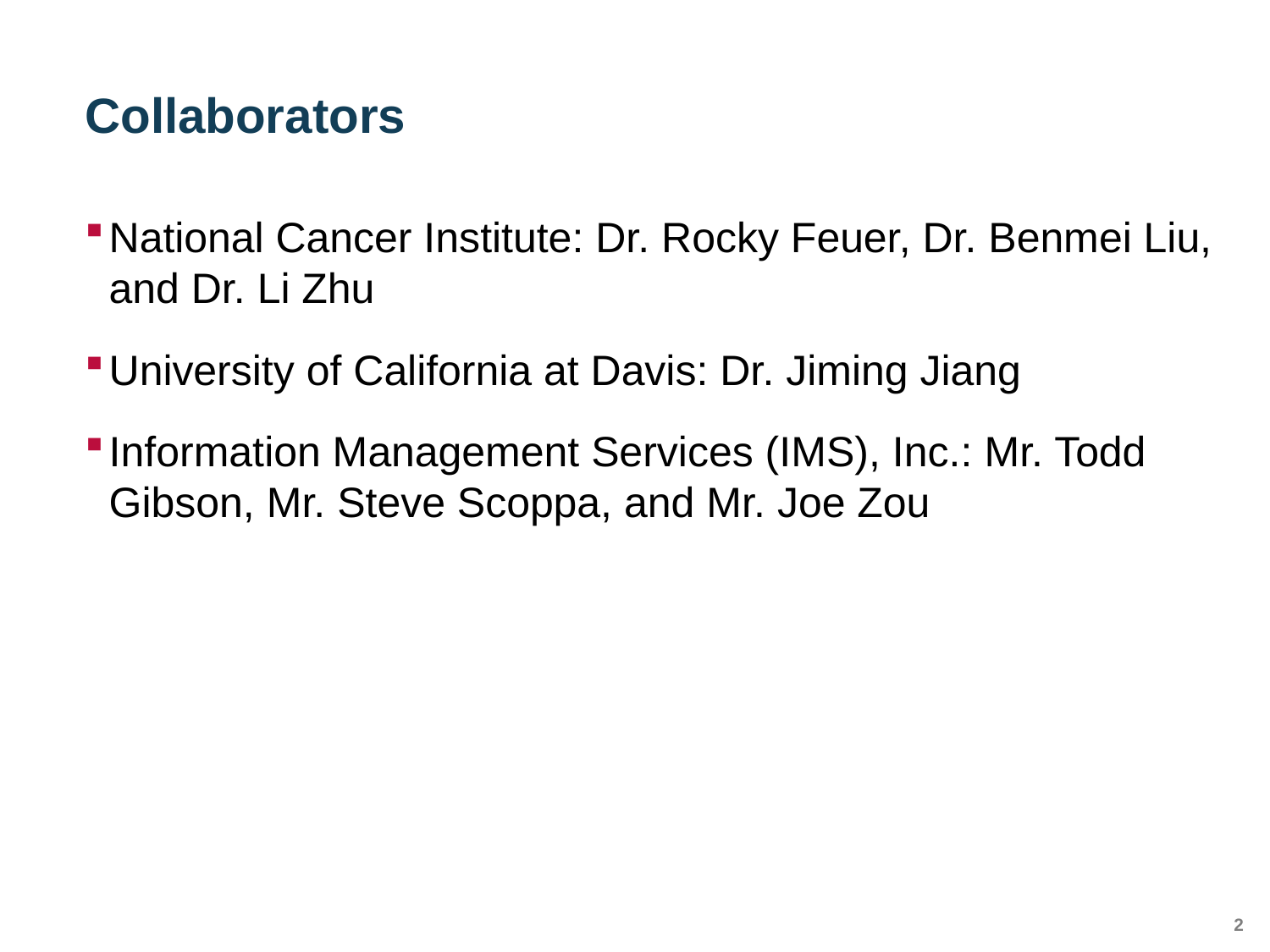

# Collaborators
National Cancer Institute: Dr. Rocky Feuer, Dr. Benmei Liu, and Dr. Li Zhu
University of California at Davis: Dr. Jiming Jiang
Information Management Services (IMS), Inc.: Mr. Todd Gibson, Mr. Steve Scoppa, and Mr. Joe Zou